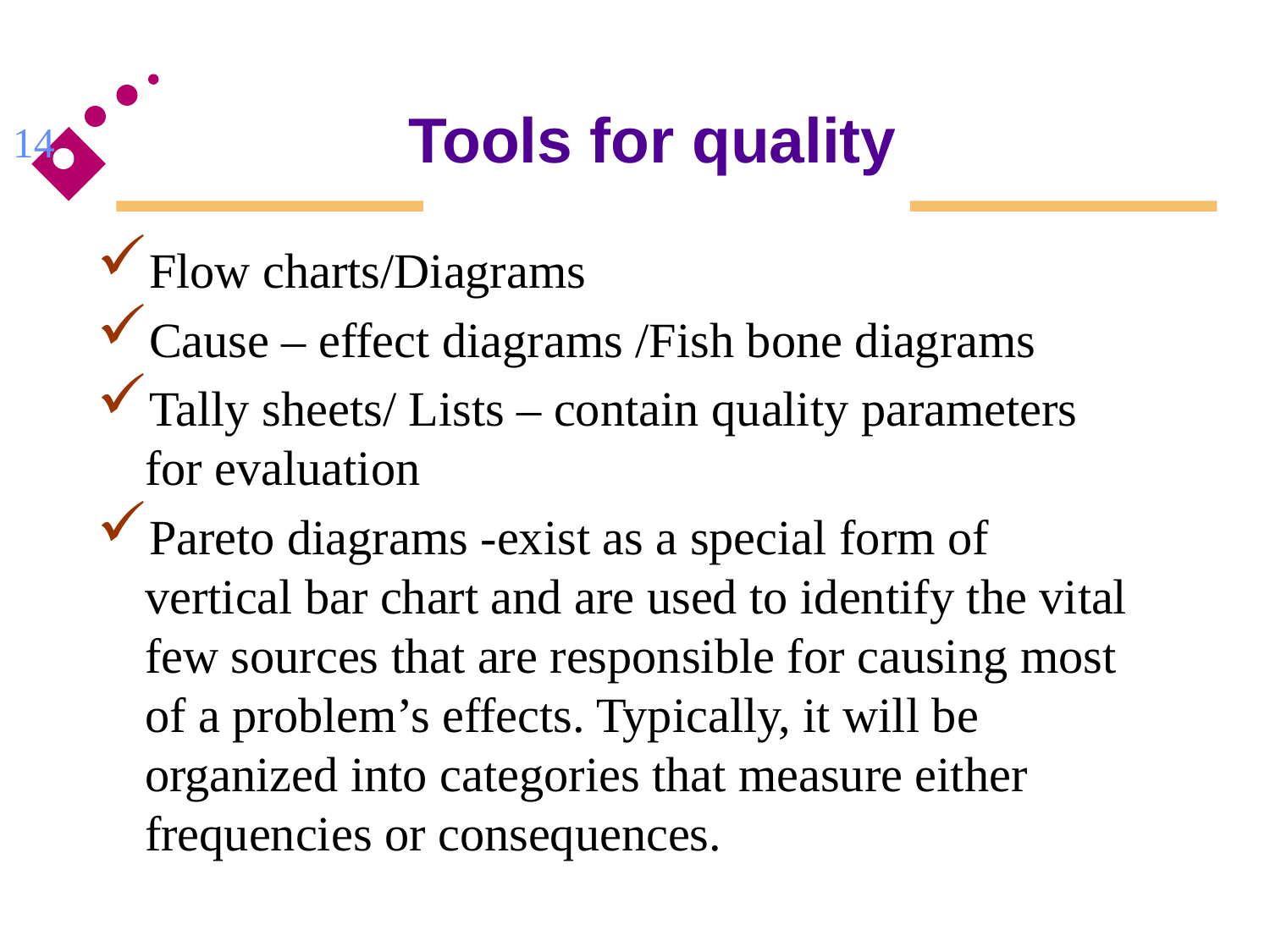

# Tools for quality
14
Flow charts/Diagrams
Cause – effect diagrams /Fish bone diagrams
Tally sheets/ Lists – contain quality parameters for evaluation
Pareto diagrams -exist as a special form of vertical bar chart and are used to identify the vital few sources that are responsible for causing most of a problem’s effects. Typically, it will be organized into categories that measure either frequencies or consequences.